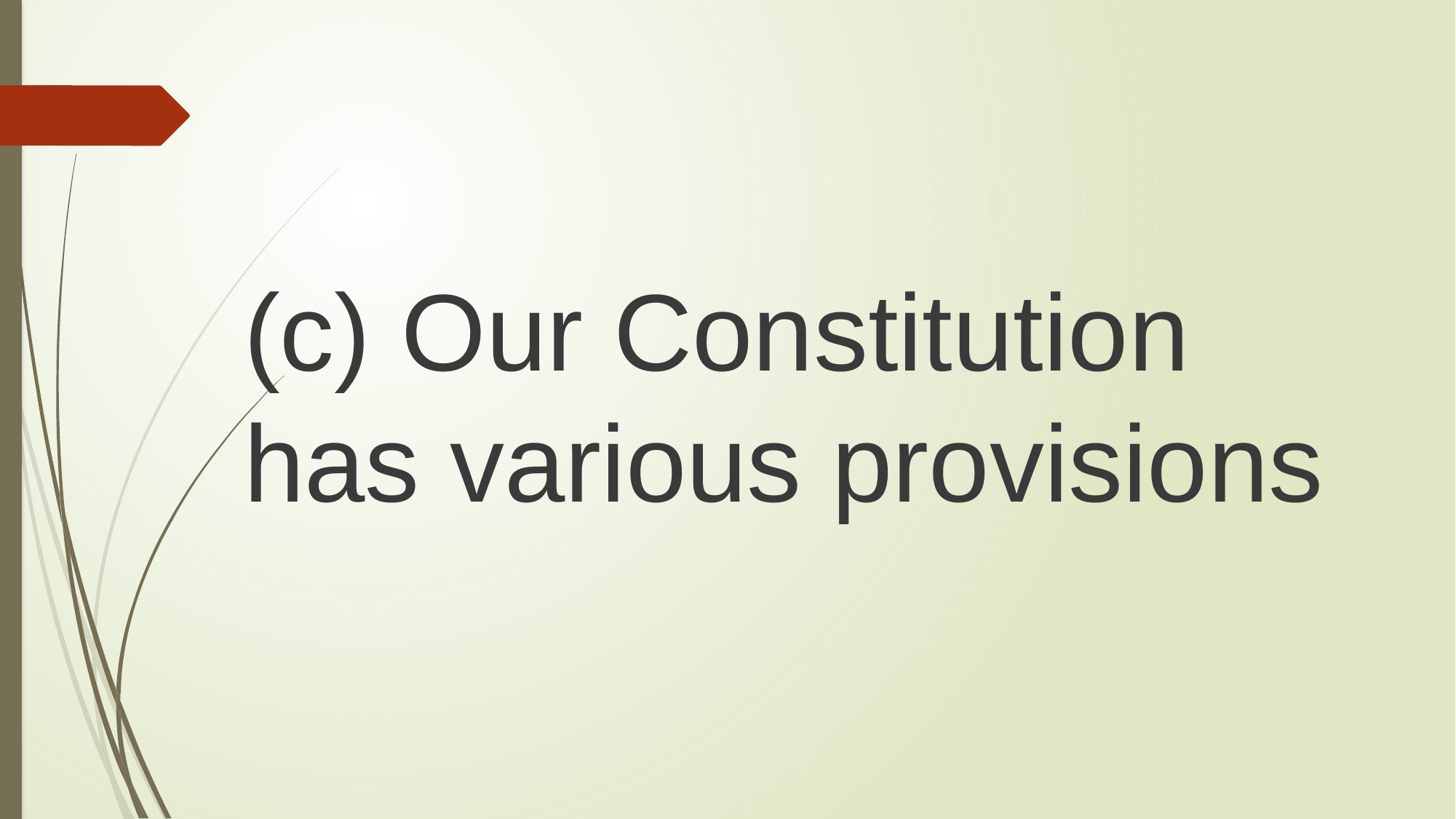

# (c) Our Constitution has various provisions